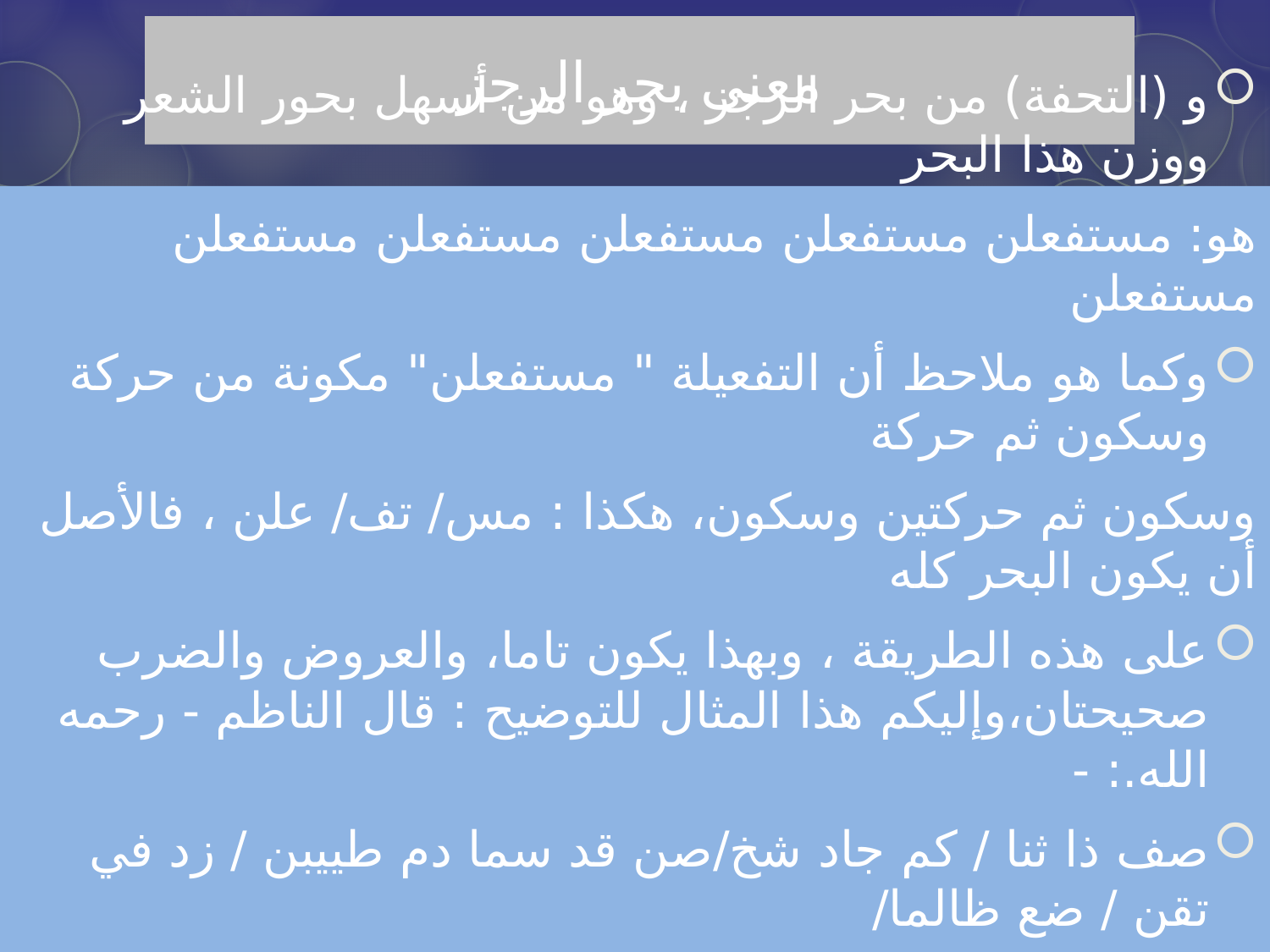

# معنى بحر الرجز
و (التحفة) من بحر الرجز ، وهو من أسهل بحور الشعر ووزن هذا البحر
هو: مستفعلن مستفعلن مستفعلن مستفعلن مستفعلن مستفعلن
وكما هو ملاحظ أن التفعيلة " مستفعلن" مكونة من حركة وسكون ثم حركة
وسكون ثم حركتين وسكون، هكذا : مس/ تف/ علن ، فالأصل أن يكون البحر كله
على هذه الطريقة ، وبهذا يكون تاما، والعروض والضرب صحيحتان،وإليكم هذا المثال للتوضيح : قال الناظم - رحمه الله.: -
صف ذا ثنا / كم جاد شخ/صن قد سما دم طييبن / زد في تقن / ضع ظالما/
        مستفعلن / مستفعلن / مستفعلن  مستفعلن / مستفعلن / مستفعلن